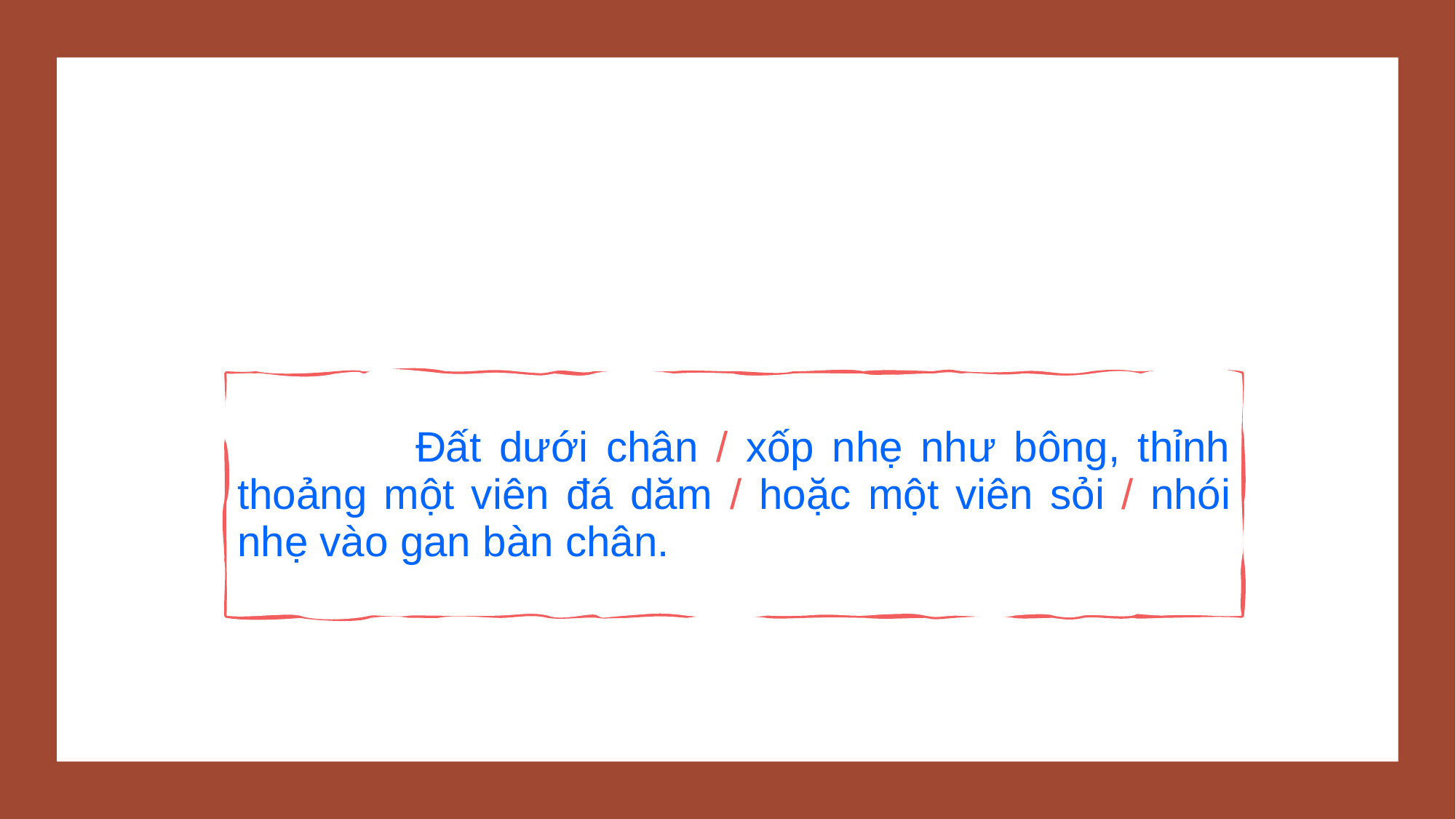

Đất dưới chân / xốp nhẹ như bông, thỉnh thoảng một viên đá dăm / hoặc một viên sỏi / nhói nhẹ vào gan bàn chân.